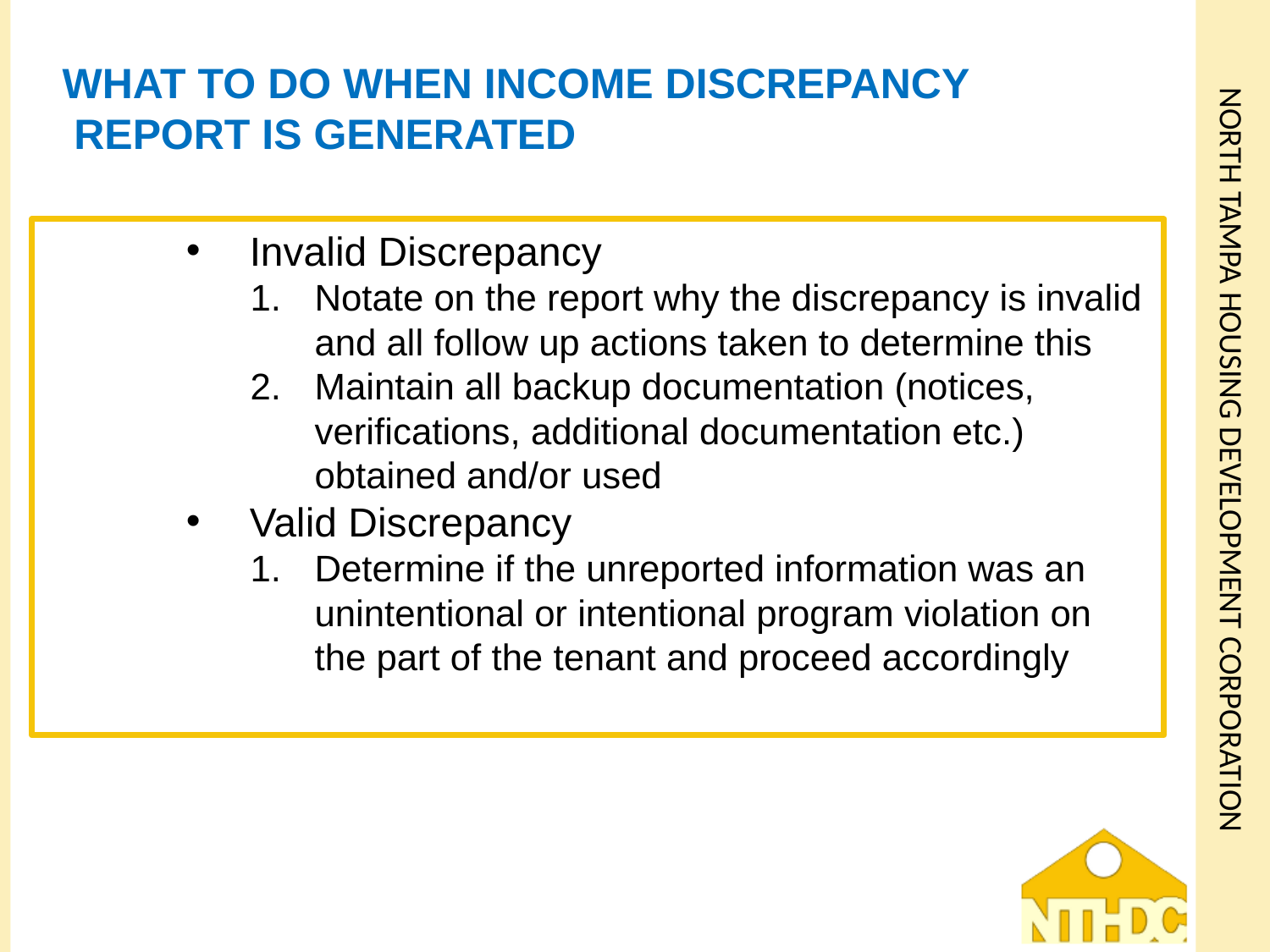

# What to do when Income Discrepancy Report is Generated
Invalid Discrepancy
Notate on the report why the discrepancy is invalid and all follow up actions taken to determine this
Maintain all backup documentation (notices, verifications, additional documentation etc.) obtained and/or used
Valid Discrepancy
Determine if the unreported information was an unintentional or intentional program violation on the part of the tenant and proceed accordingly